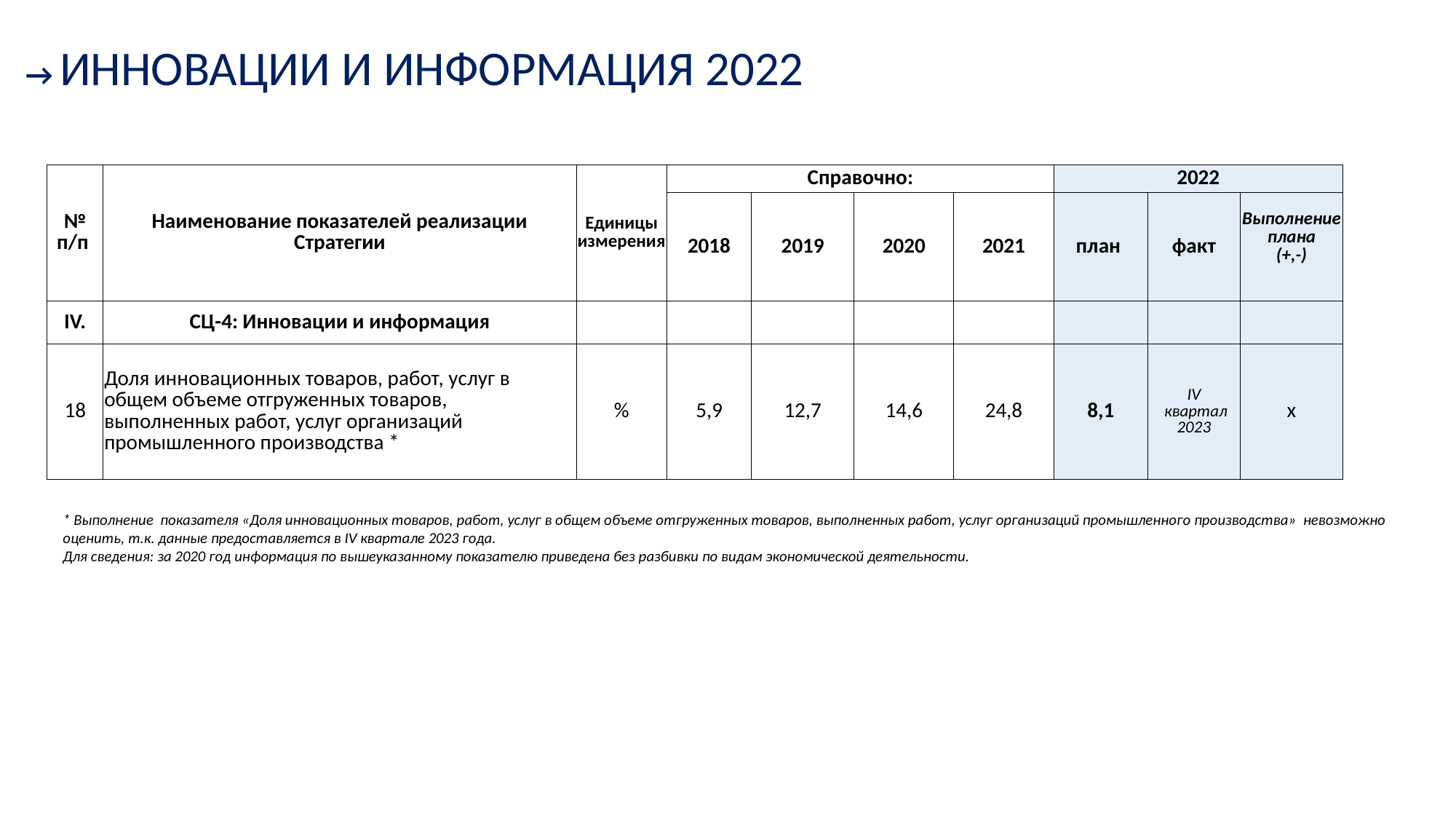

→ ИННОВАЦИИ И ИНФОРМАЦИЯ 2022
| № п/п | Наименование показателей реализации Стратегии | Единицы измерения | Справочно: |  |  |  | 2022 |  |  |
| --- | --- | --- | --- | --- | --- | --- | --- | --- | --- |
|  |  |  | 2018 | 2019 | 2020 | 2021 | план | факт | Выполнение плана (+,-) |
| IV. | СЦ-4: Инновации и информация |  |  |  |  |  |  |  |  |
| 18 | Доля инновационных товаров, работ, услуг в общем объеме отгруженных товаров, выполненных работ, услуг организаций промышленного производства \* | % | 5,9 | 12,7 | 14,6 | 24,8 | 8,1 | IV квартал 2023 | х |
* Выполнение  показателя «Доля инновационных товаров, работ, услуг в общем объеме отгруженных товаров, выполненных работ, услуг организаций промышленного производства»  невозможно оценить, т.к. данные предоставляется в IV квартале 2023 года.
Для сведения: за 2020 год информация по вышеуказанному показателю приведена без разбивки по видам экономической деятельности.